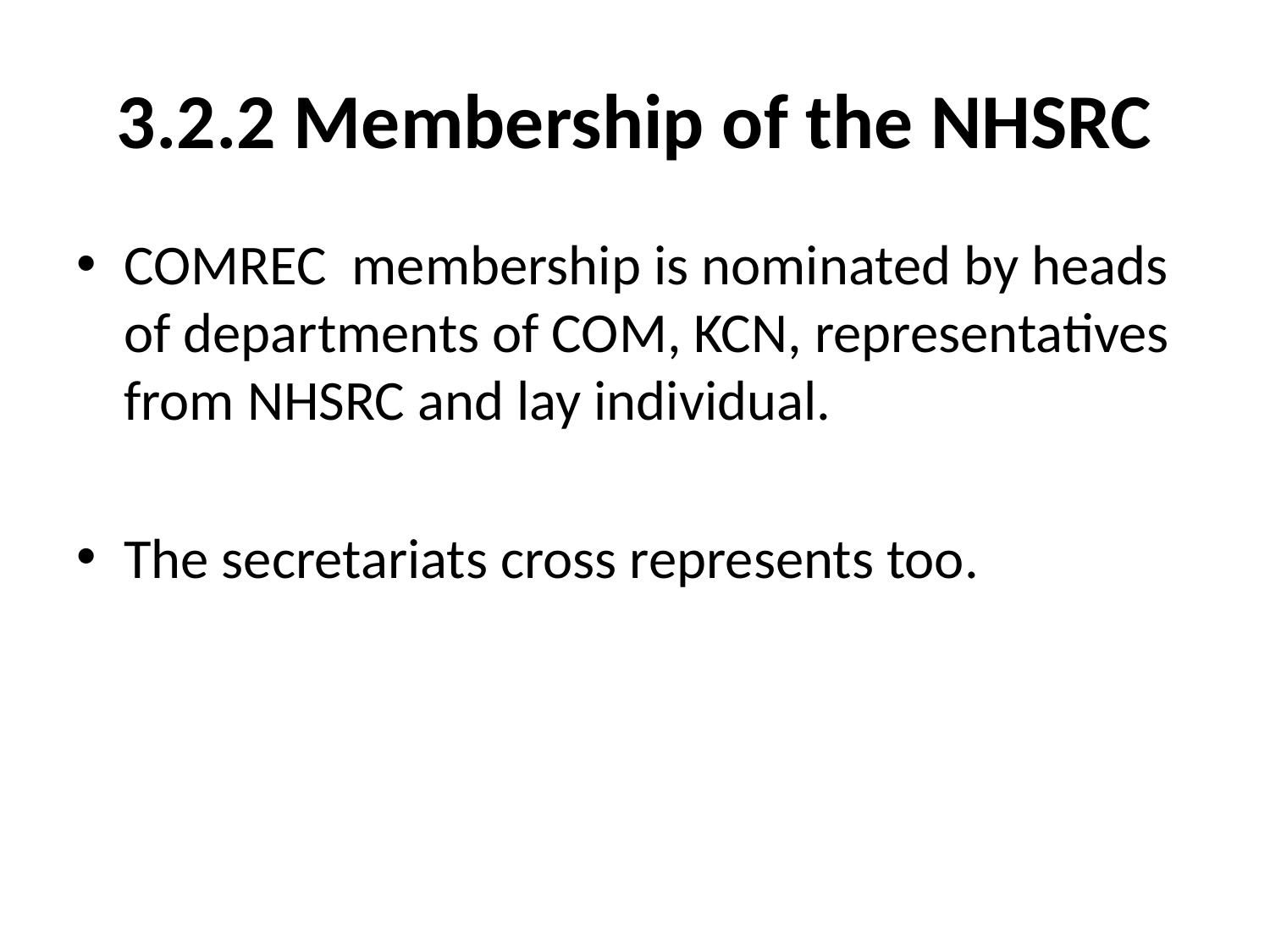

# 3.2.2 Membership of the NHSRC
COMREC  membership is nominated by heads of departments of COM, KCN, representatives from NHSRC and lay individual.

The secretariats cross represents too.